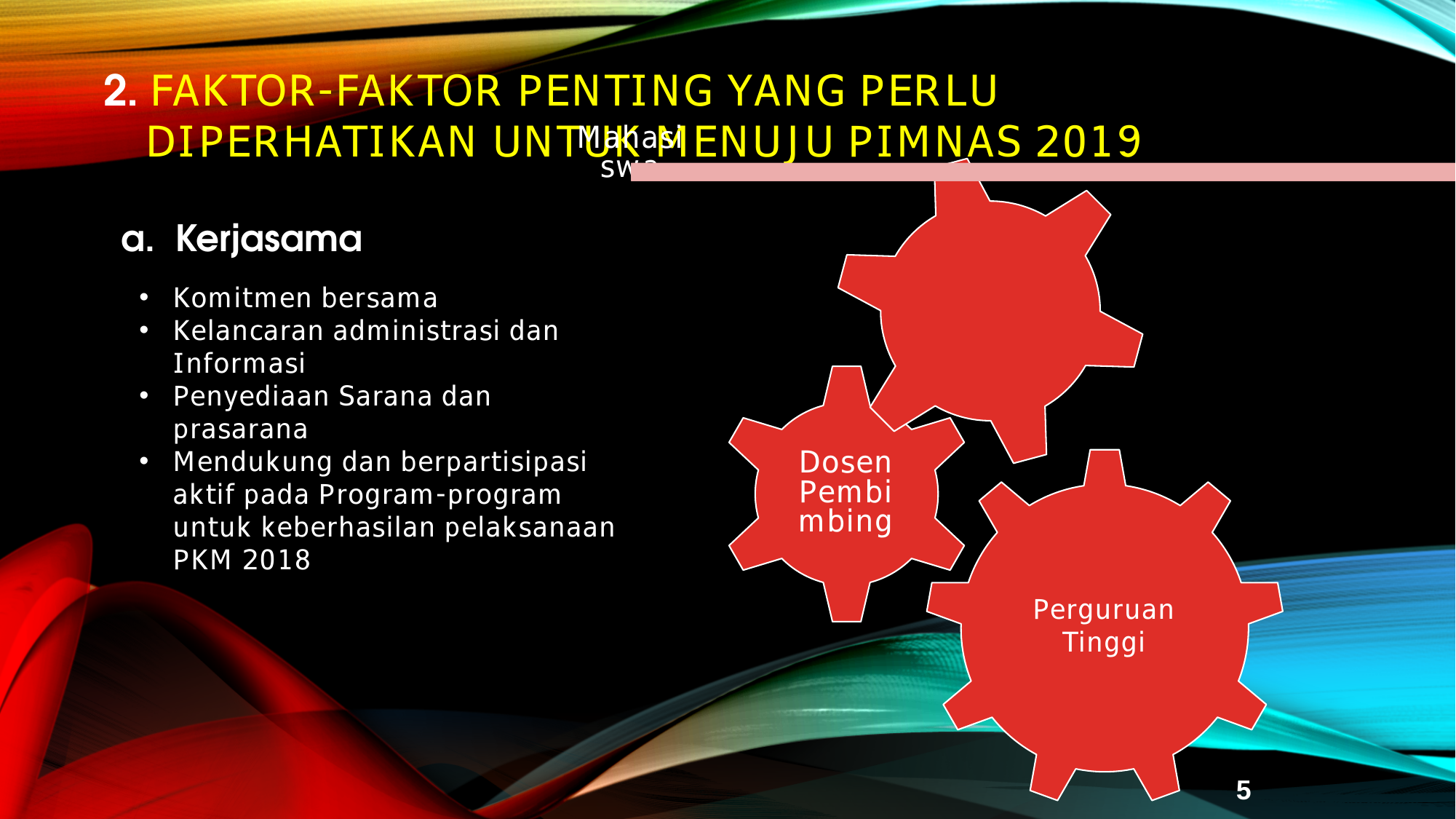

2. FAKTOR-FAKTOR PENTING YANG PERLU DIPERHATIKAN UNTUK MENUJU PIMNAS 2019
Perguruan Tinggi
Dosen Pembimbing
a.  Kerjasama
Komitmen bersama
Kelancaran administrasi dan Informasi
Penyediaan Sarana dan prasarana
Mendukung dan berpartisipasi aktif pada Program-program untuk keberhasilan pelaksanaan PKM 2018
5